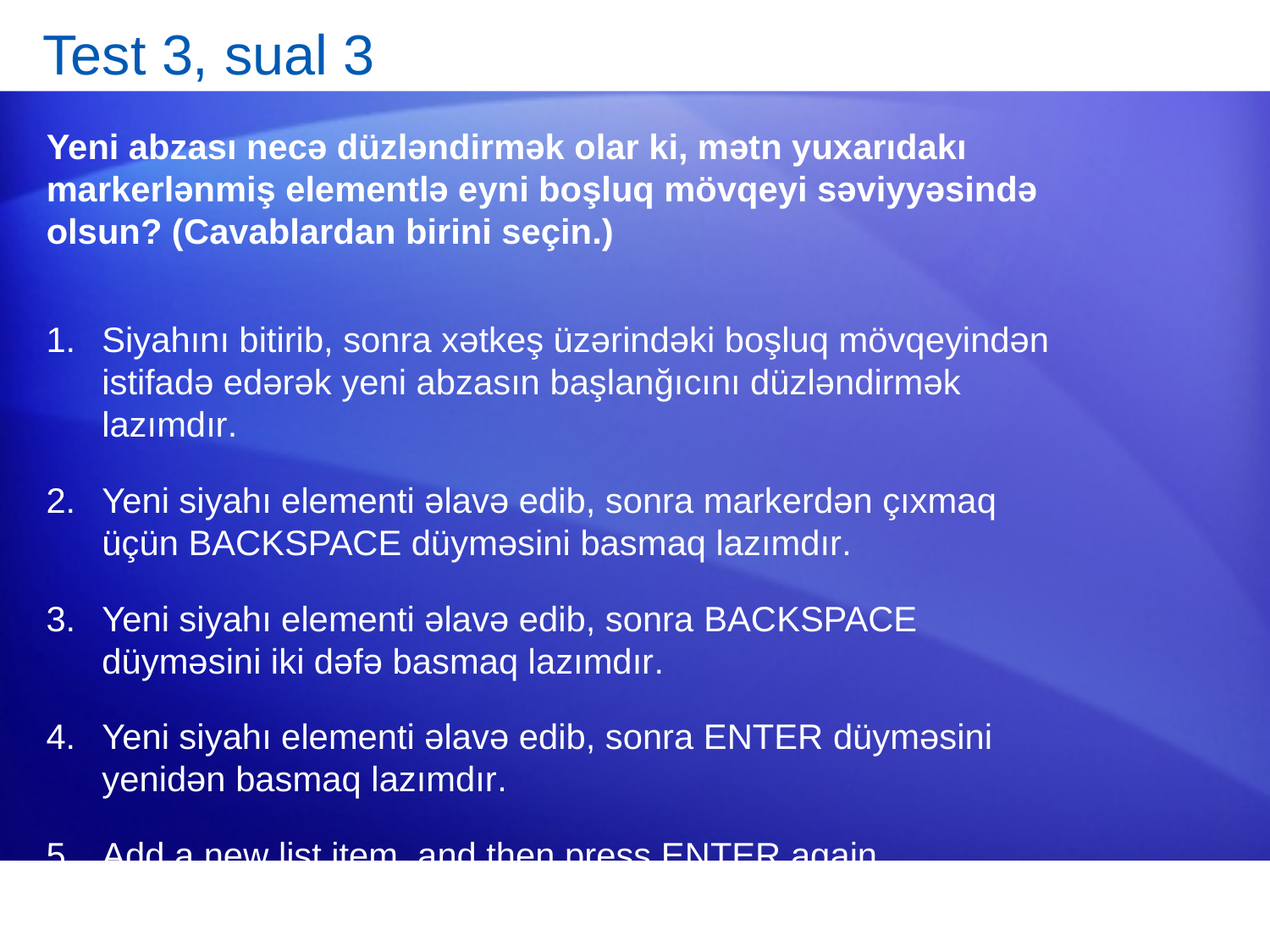

# Test 3, sual 3
Yeni abzası necə düzləndirmək olar ki, mətn yuxarıdakı markerlənmiş elementlə eyni boşluq mövqeyi səviyyəsində olsun? (Cavablardan birini seçin.)
Siyahını bitirib, sonra xətkeş üzərindəki boşluq mövqeyindən istifadə edərək yeni abzasın başlanğıcını düzləndirmək lazımdır.
Yeni siyahı elementi əlavə edib, sonra markerdən çıxmaq üçün BACKSPACE düyməsini basmaq lazımdır.
Yeni siyahı elementi əlavə edib, sonra BACKSPACE düyməsini iki dəfə basmaq lazımdır.
Yeni siyahı elementi əlavə edib, sonra ENTER düyməsini yenidən basmaq lazımdır.
Add a new list item, and then press ENTER again.